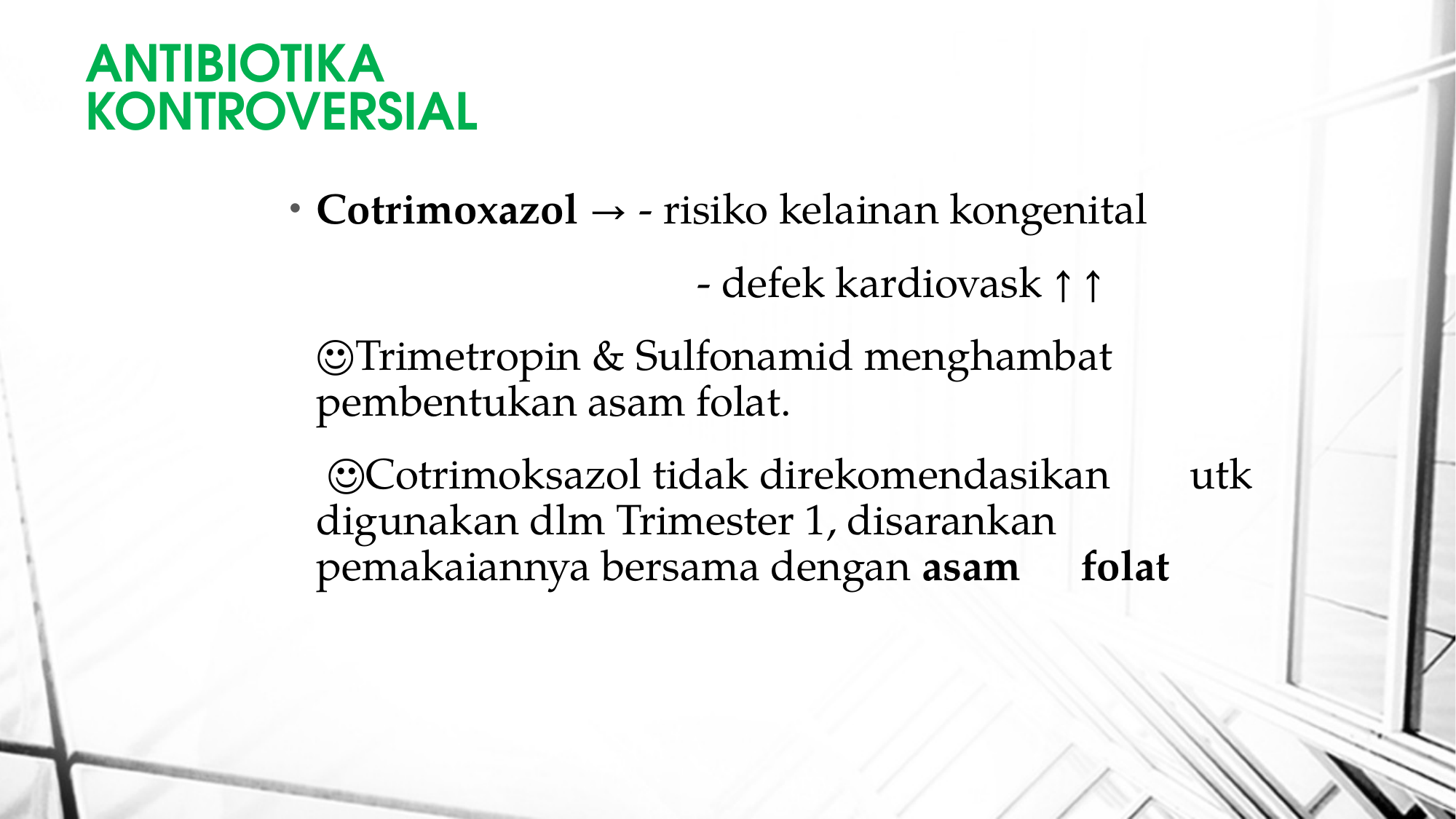

# ANTIBIOTIKA KONTROVERSIAL
Cotrimoxazol → - risiko kelainan kongenital
				     - defek kardiovask ↑ ↑
	☺Trimetropin & Sulfonamid menghambat 	pembentukan asam folat.
	 ☺Cotrimoksazol tidak direkomendasikan 	utk digunakan dlm Trimester 1, disarankan 	pemakaiannya bersama dengan asam 	folat